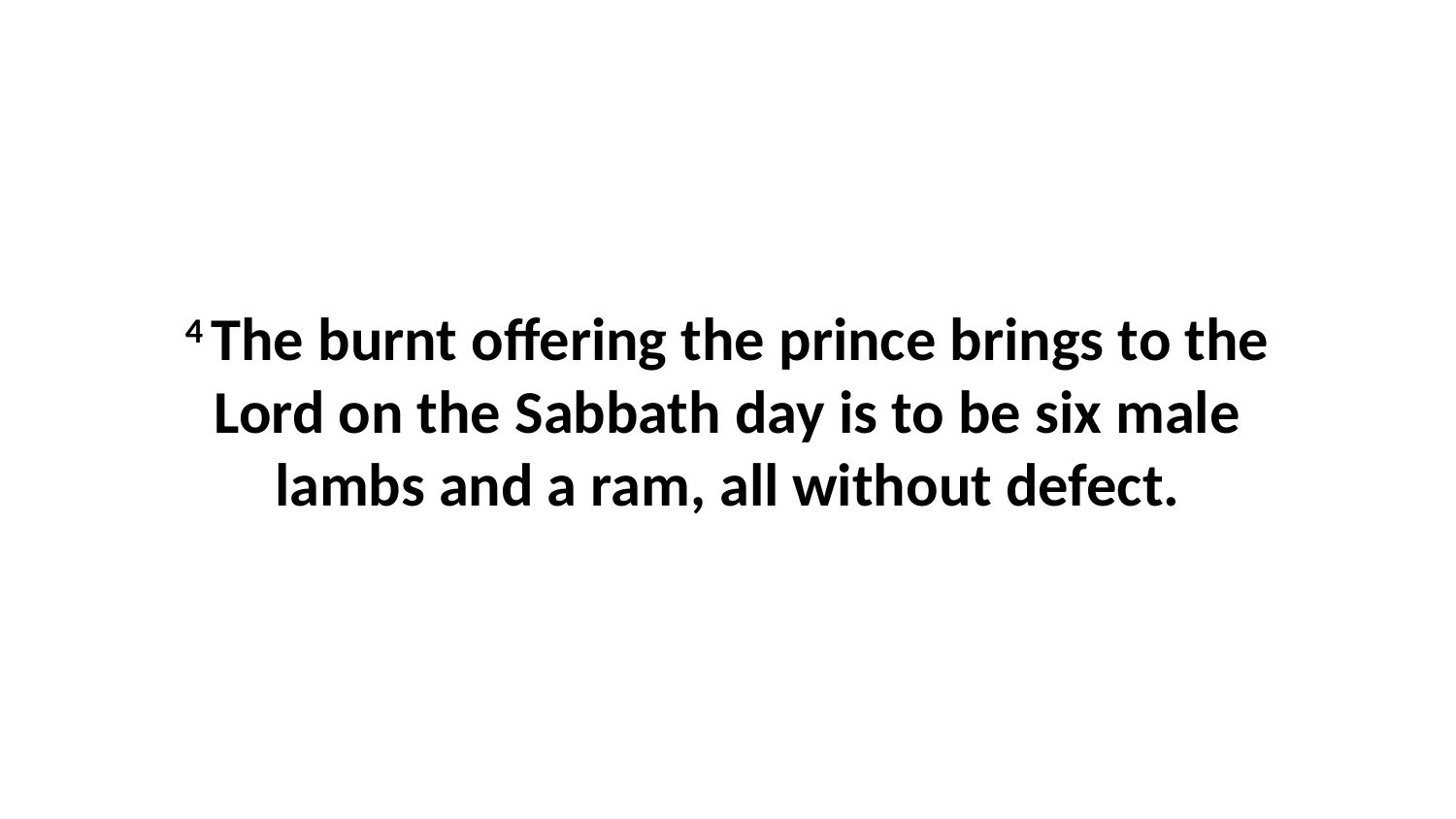

4 The burnt offering the prince brings to the Lord on the Sabbath day is to be six male lambs and a ram, all without defect.